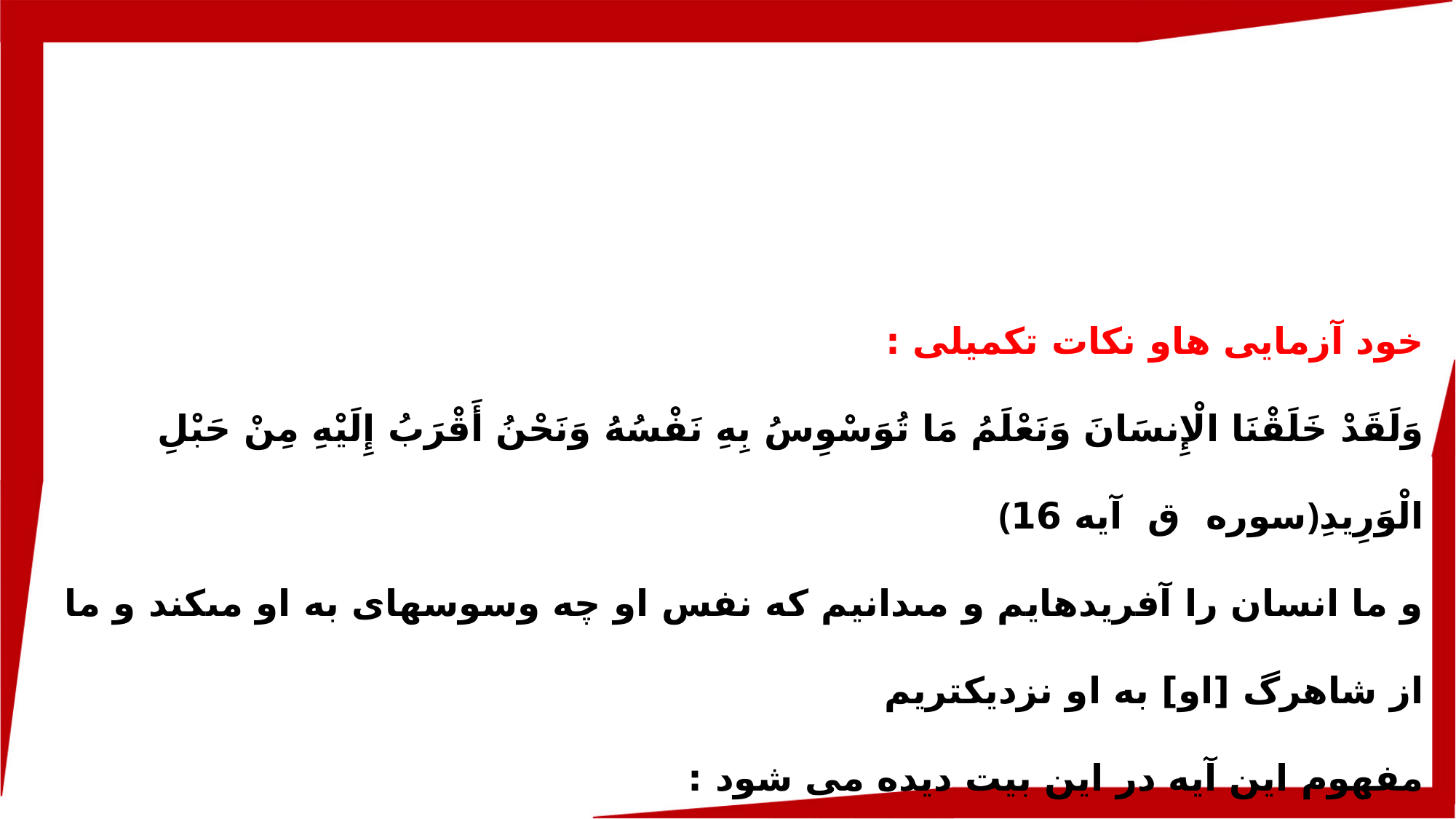

خود آزمایی هاو نکات تکمیلی :
وَلَقَدْ خَلَقْنَا الْإِنسَانَ وَنَعْلَمُ مَا تُوَسْوِسُ بِهِ نَفْسُهُ وَنَحْنُ أَقْرَبُ إِلَيْهِ مِنْ حَبْلِ الْوَرِيدِ﴿سوره  ق  آیه 16﴾
و ما انسان را آفريده‏ايم و مى‏دانيم كه نفس او چه وسوسه‏اى به او مى‏كند و ما از شاهرگ [او] به او نزديكتريم
مفهوم این آیه در این بیت دیده می شود :
دوستی از من به من نزدیک تر   /    از رگ گردن  به من نزدیک تر